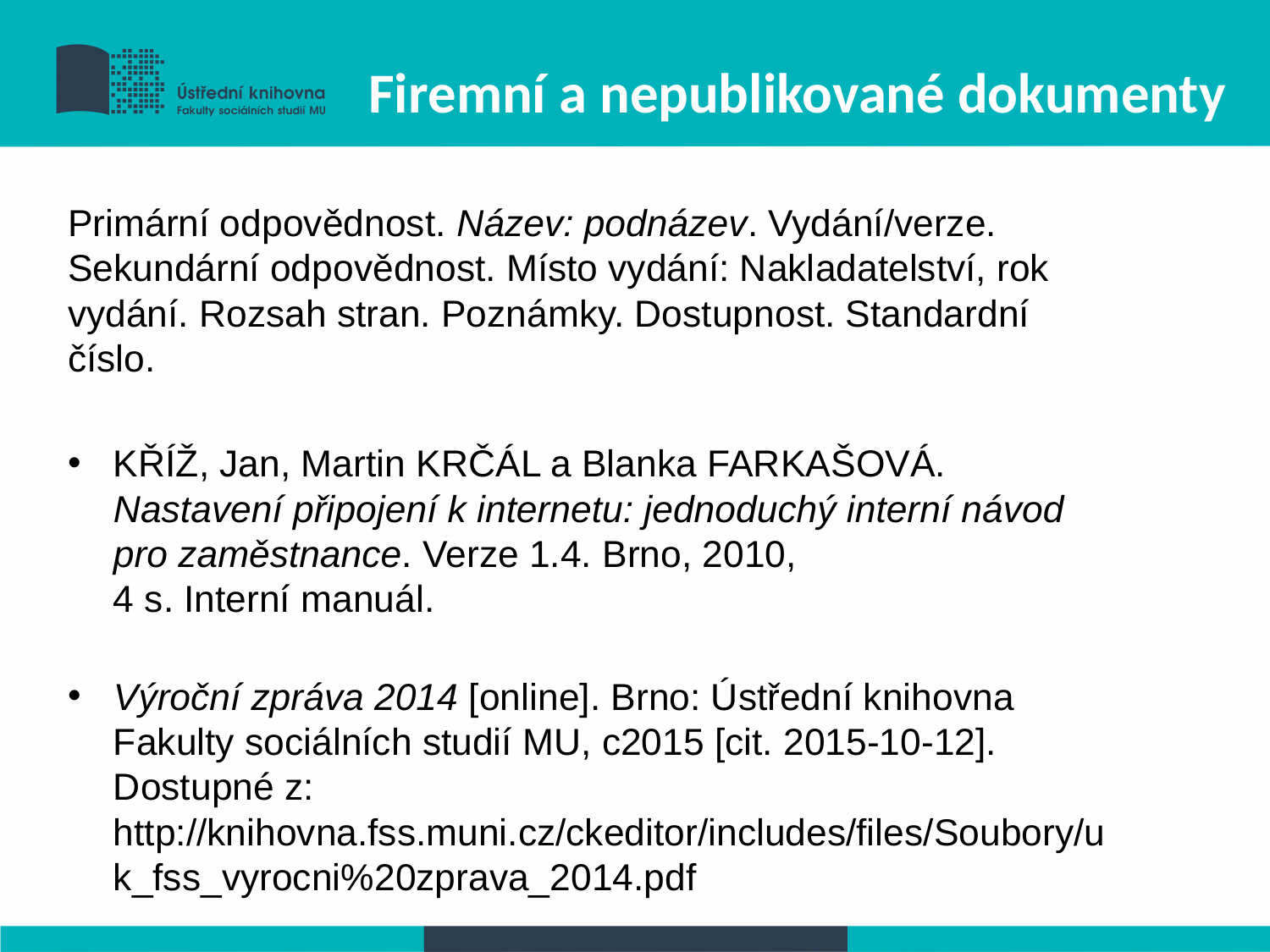

# Firemní a nepublikované dokumenty
Primární odpovědnost. Název: podnázev. Vydání/verze. Sekundární odpovědnost. Místo vydání: Nakladatelství, rok vydání. Rozsah stran. Poznámky. Dostupnost. Standardní číslo.

KŘÍŽ, Jan, Martin KRČÁL a Blanka FARKAŠOVÁ. Nastavení připojení k internetu: jednoduchý interní návod pro zaměstnance. Verze 1.4. Brno, 2010,
4 s. Interní manuál.
Výroční zpráva 2014 [online]. Brno: Ústřední knihovna Fakulty sociálních studií MU, c2015 [cit. 2015-10-12]. Dostupné z: http://knihovna.fss.muni.cz/ckeditor/includes/files/Soubory/uk_fss_vyrocni%20zprava_2014.pdf